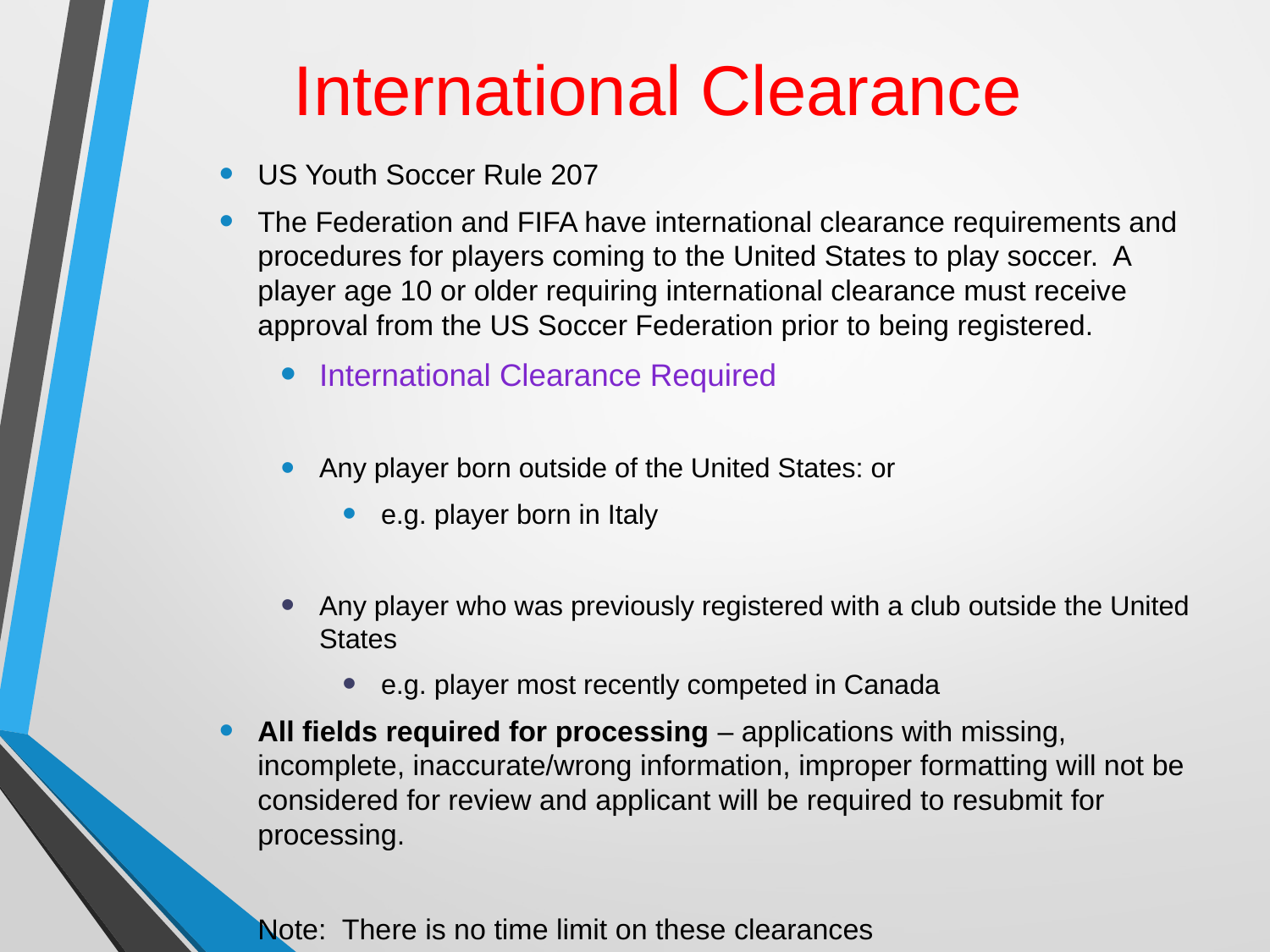

# International Clearance
US Youth Soccer Rule 207
The Federation and FIFA have international clearance requirements and procedures for players coming to the United States to play soccer.  A player age 10 or older requiring international clearance must receive approval from the US Soccer Federation prior to being registered.
International Clearance Required

Any player born outside of the United States: or
e.g. player born in Italy

Any player who was previously registered with a club outside the United States
e.g. player most recently competed in Canada
All fields required for processing – applications with missing, incomplete, inaccurate/wrong information, improper formatting will not be considered for review and applicant will be required to resubmit for processing.

Note:  There is no time limit on these clearances